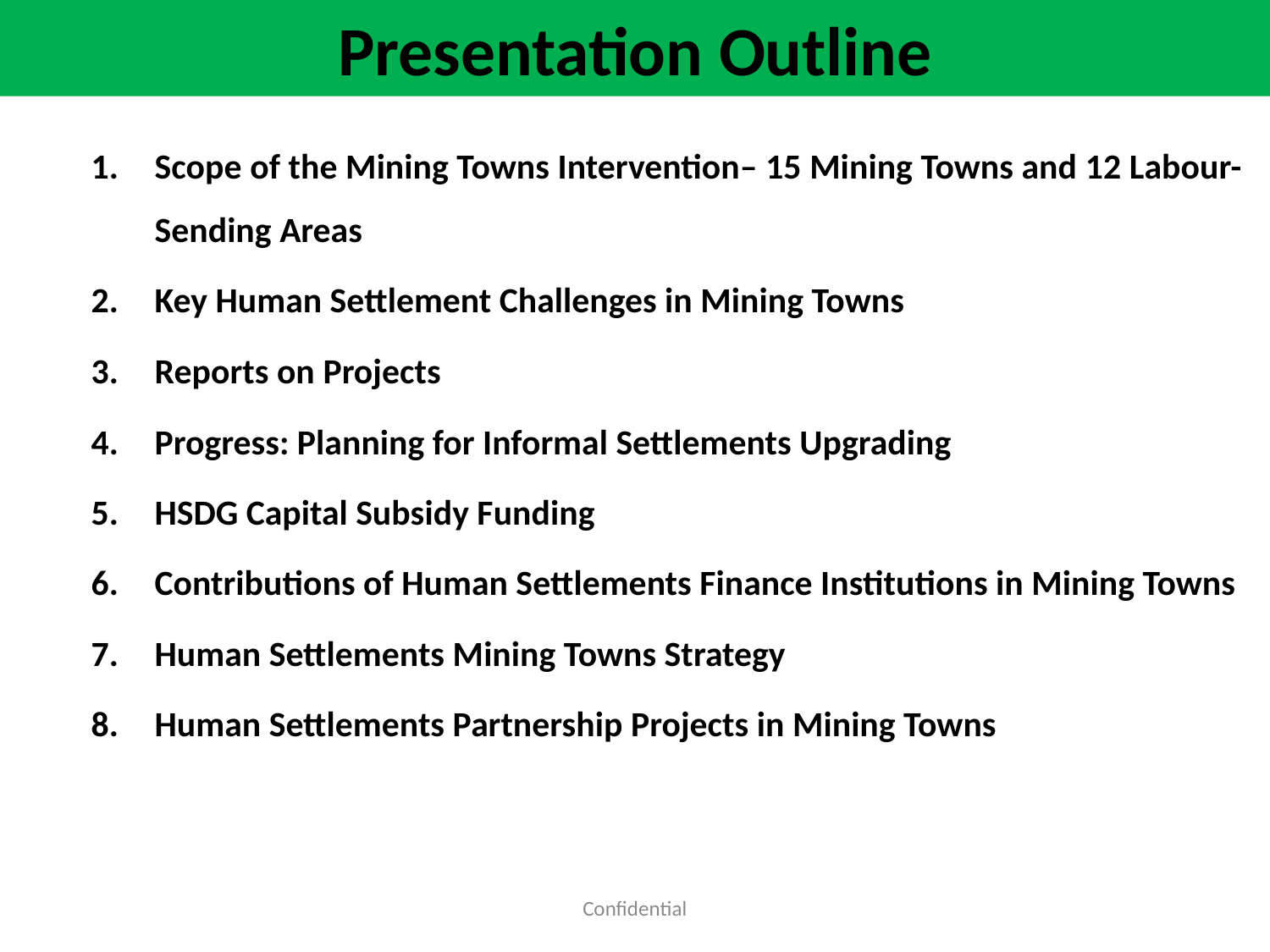

# Presentation Outline
Scope of the Mining Towns Intervention– 15 Mining Towns and 12 Labour-Sending Areas
Key Human Settlement Challenges in Mining Towns
Reports on Projects
Progress: Planning for Informal Settlements Upgrading
HSDG Capital Subsidy Funding
Contributions of Human Settlements Finance Institutions in Mining Towns
Human Settlements Mining Towns Strategy
Human Settlements Partnership Projects in Mining Towns

Confidential